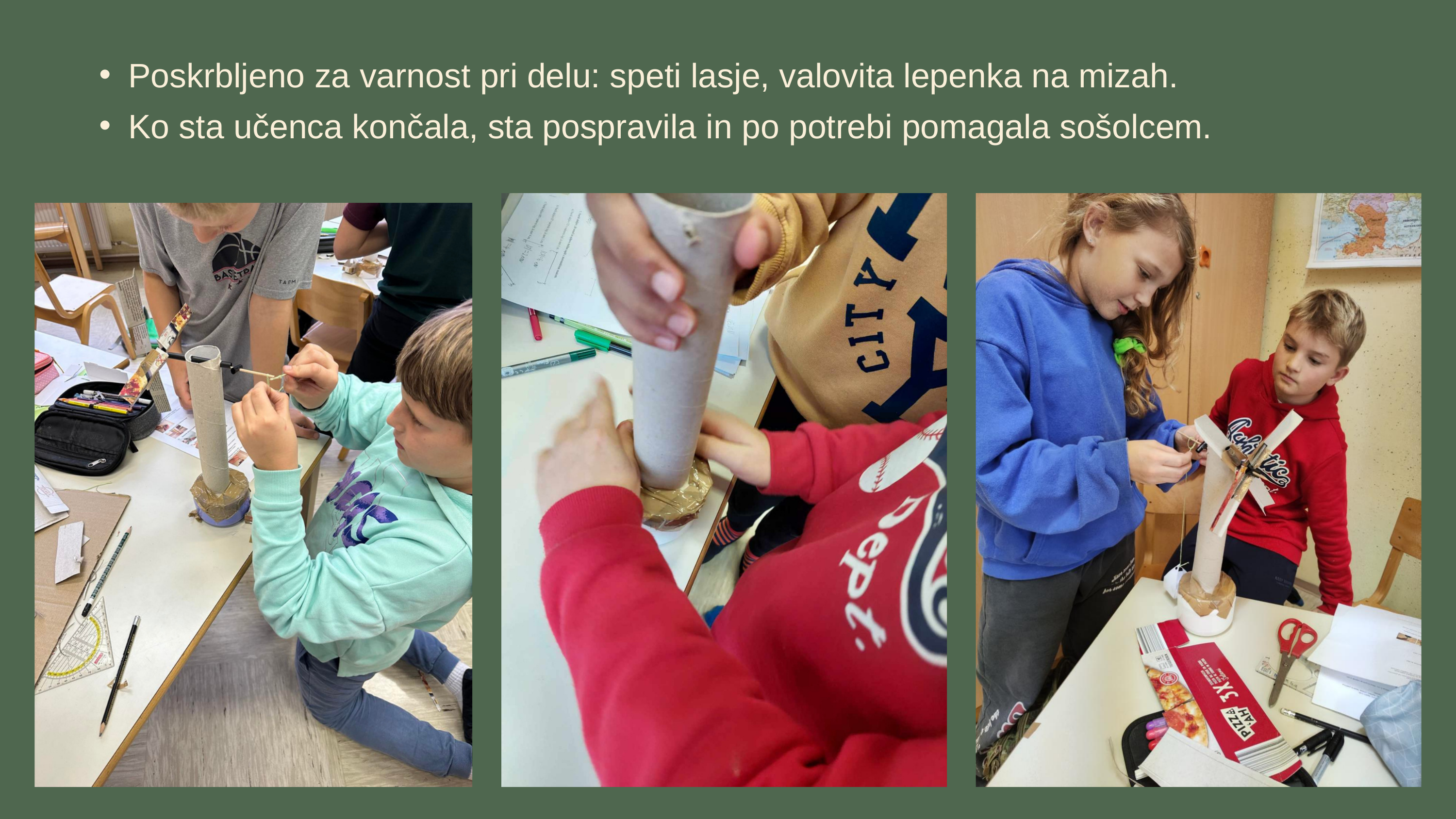

Poskrbljeno za varnost pri delu: speti lasje, valovita lepenka na mizah.
﻿Ko sta učenca končala, sta pospravila in po potrebi pomagala sošolcem.